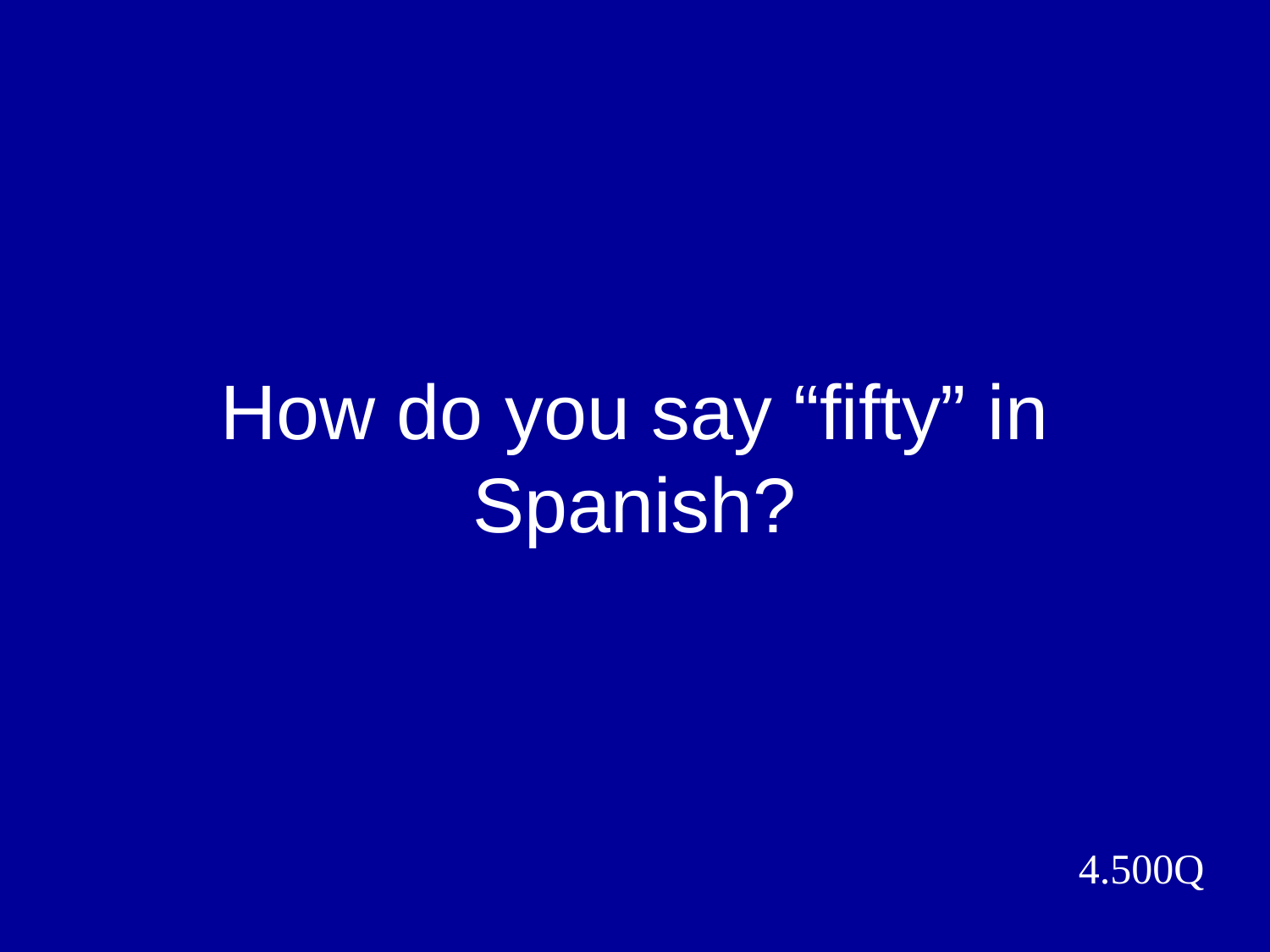

# How do you say “fifty” in Spanish?
4.500Q